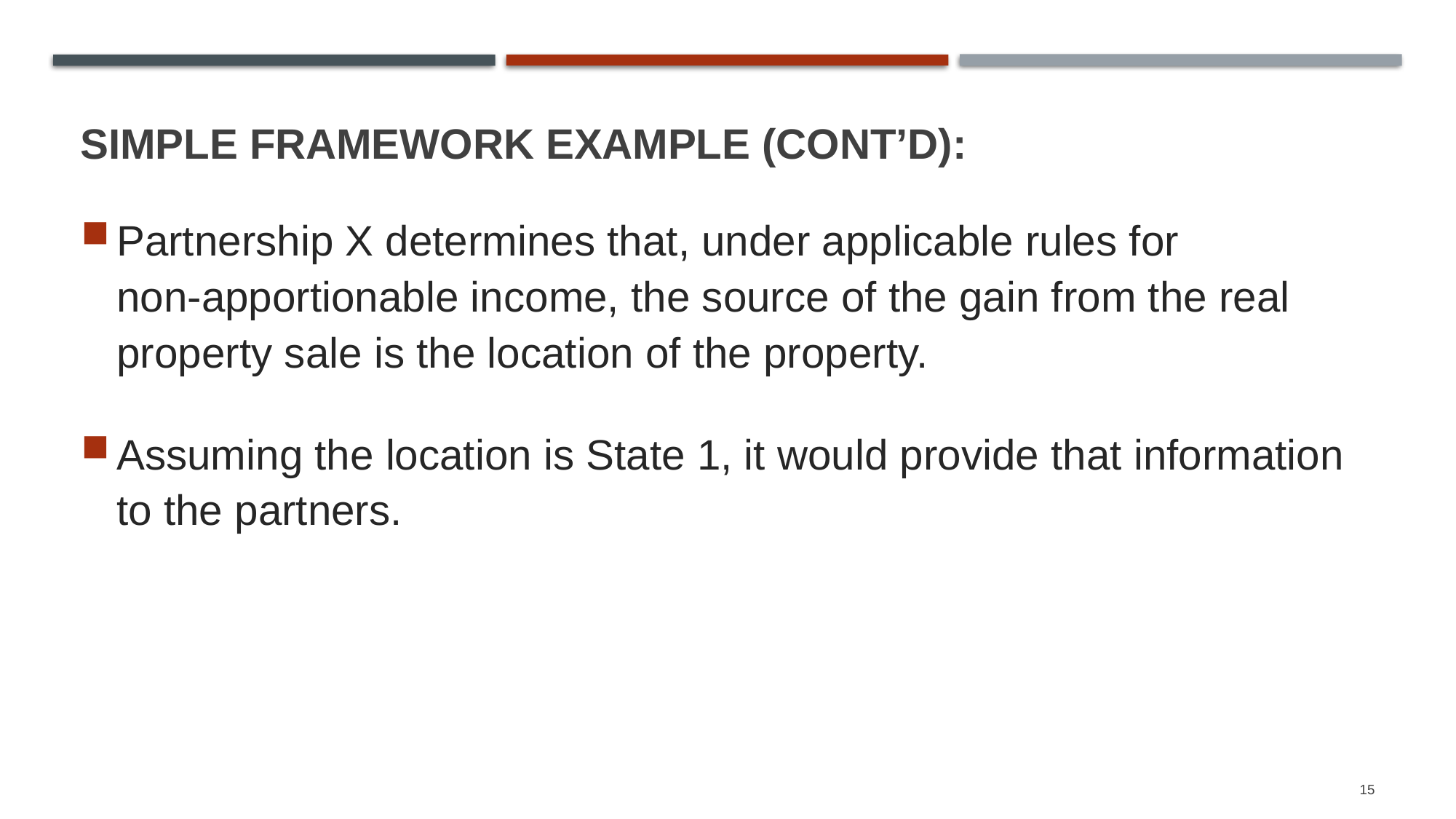

# Simple Framework Example (cont’d):
Partnership X determines that, under applicable rules for
non-apportionable income, the source of the gain from the real property sale is the location of the property.
Assuming the location is State 1, it would provide that information to the partners.
15